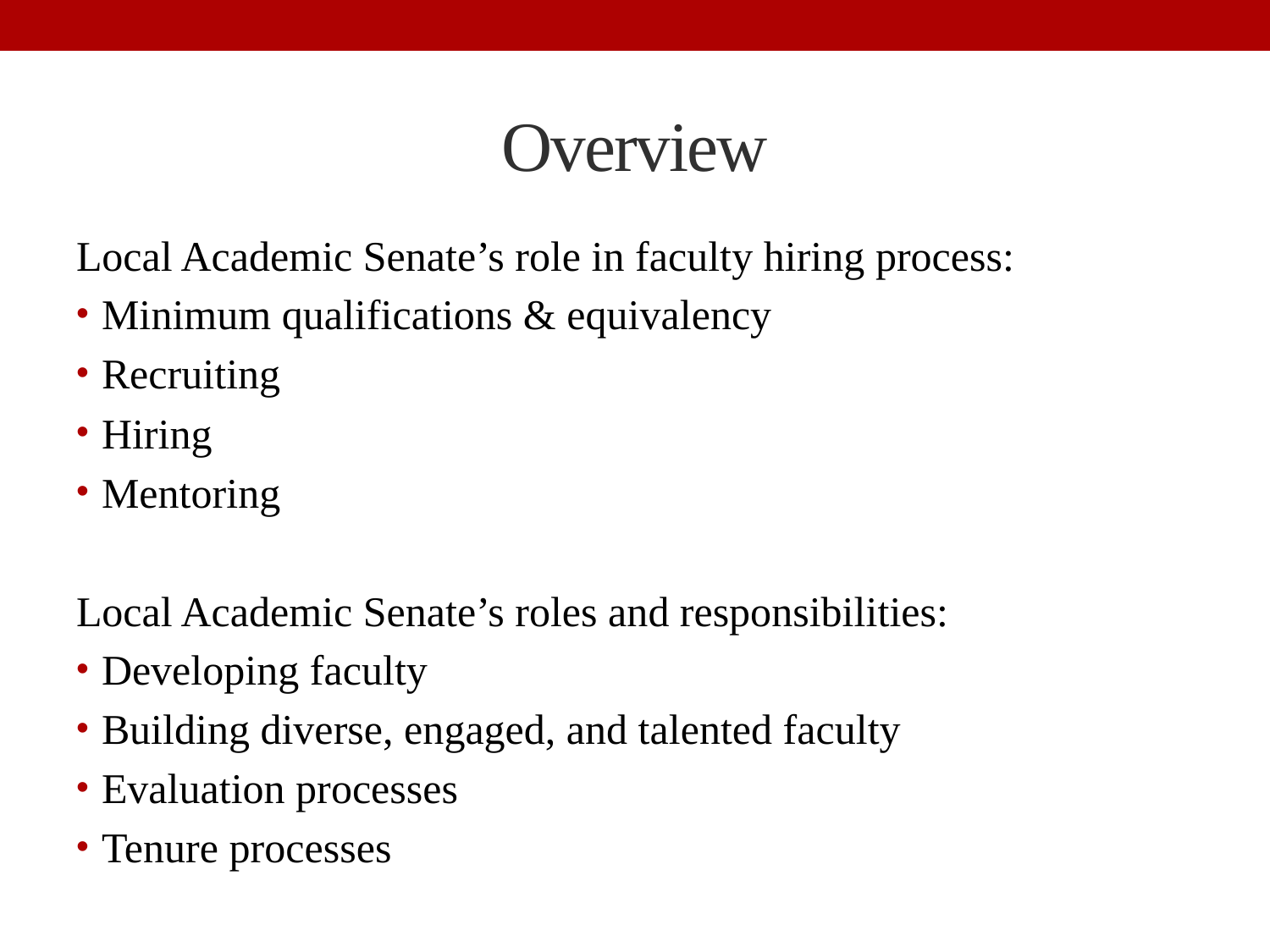

# Overview
Local Academic Senate’s role in faculty hiring process:
Minimum qualifications & equivalency
Recruiting
Hiring
Mentoring

Local Academic Senate’s roles and responsibilities:
Developing faculty
Building diverse, engaged, and talented faculty
Evaluation processes
Tenure processes